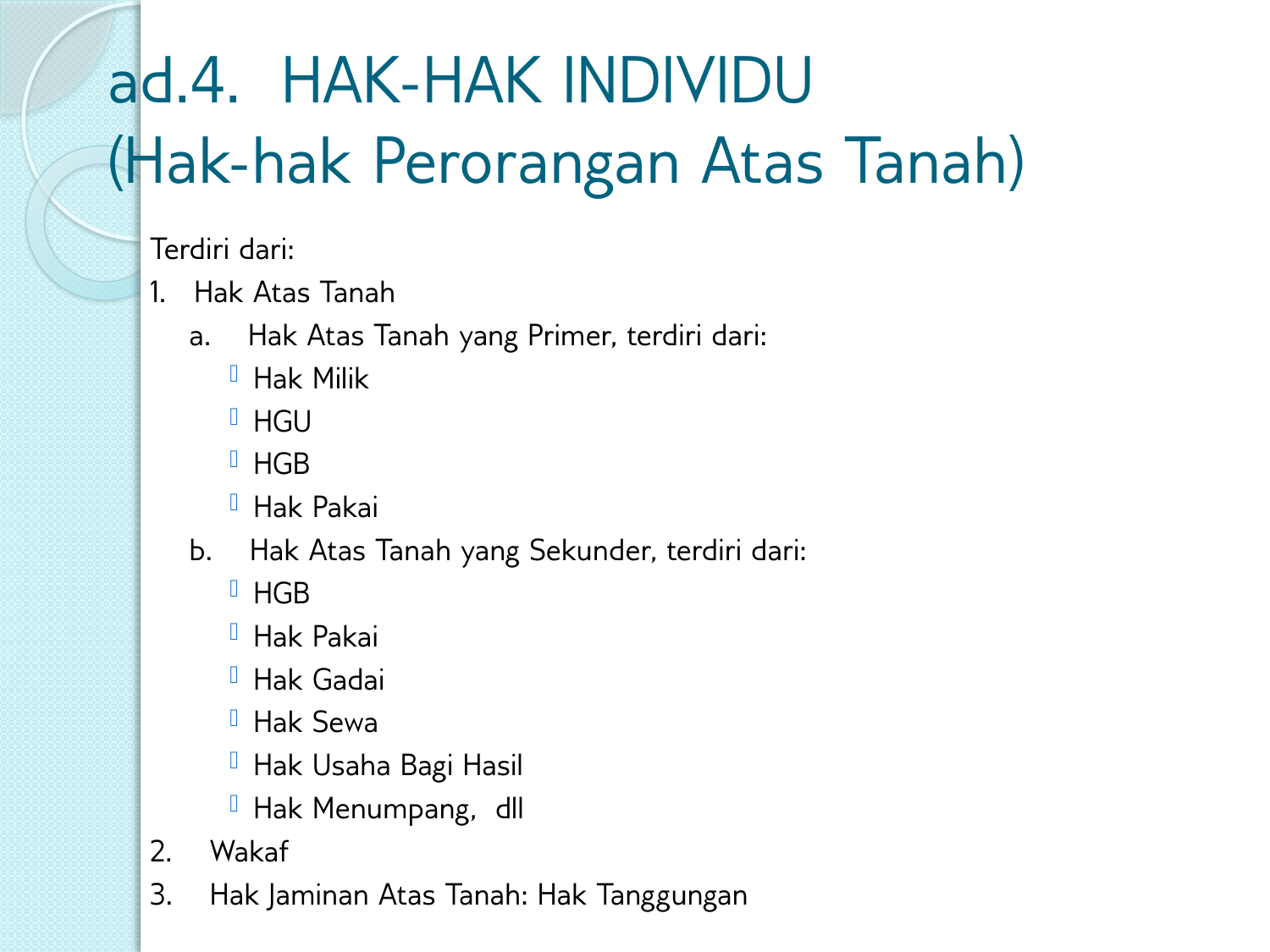

# ad.4.  HAK-HAK INDIVIDU (Hak-hak Perorangan Atas Tanah)
Terdiri dari:
1.   Hak Atas Tanah
a.    Hak Atas Tanah yang Primer, terdiri dari:
  Hak Milik
  HGU
  HGB
  Hak Pakai
b.    Hak Atas Tanah yang Sekunder, terdiri dari:
  HGB
  Hak Pakai
  Hak Gadai
  Hak Sewa
  Hak Usaha Bagi Hasil
  Hak Menumpang,  dll
2.    Wakaf
3.    Hak Jaminan Atas Tanah: Hak Tanggungan